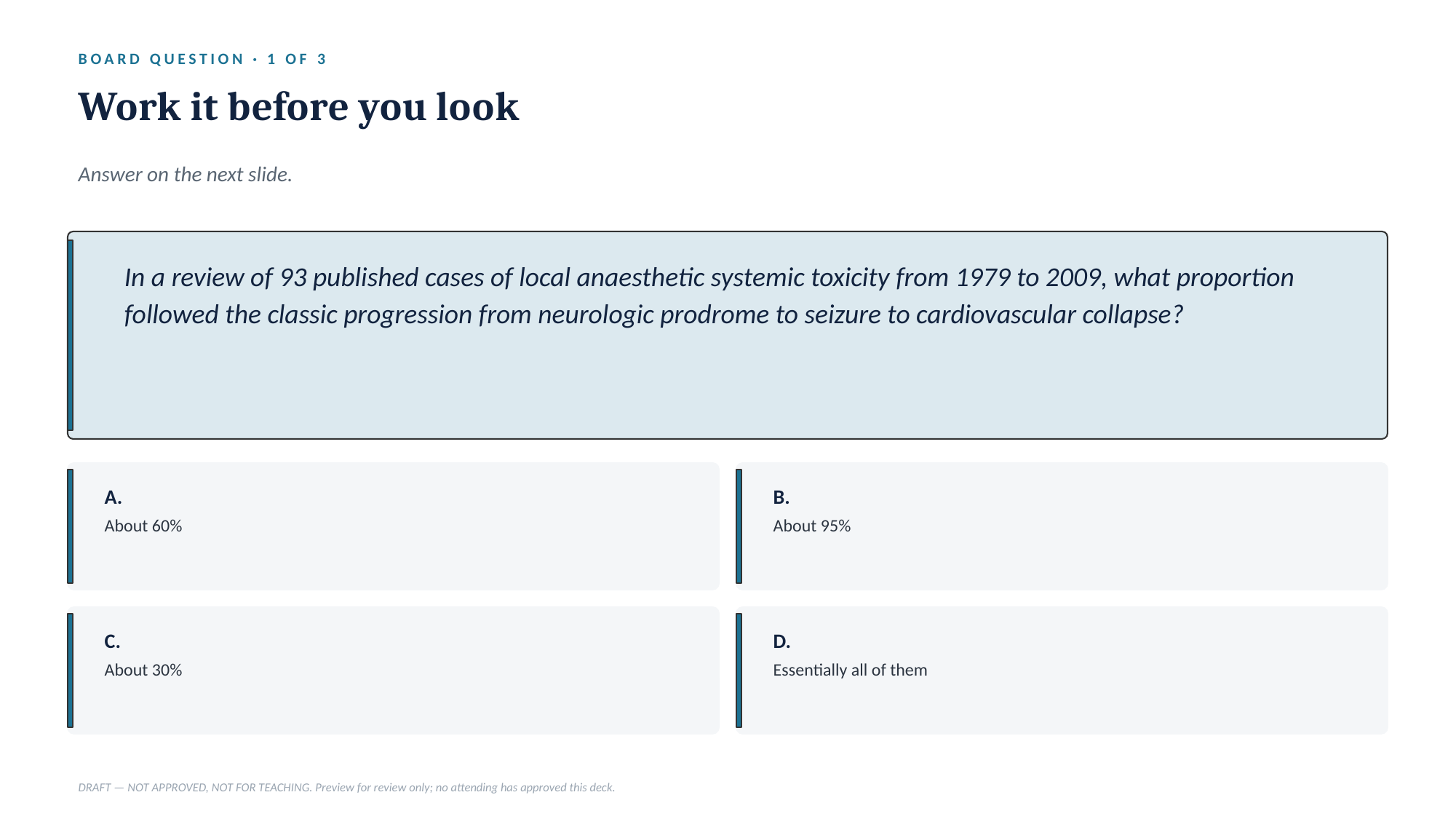

BOARD QUESTION · 1 OF 3
Work it before you look
Answer on the next slide.

In a review of 93 published cases of local anaesthetic systemic toxicity from 1979 to 2009, what proportion followed the classic progression from neurologic prodrome to seizure to cardiovascular collapse?

A.
B.
About 60%
About 95%

C.
D.
About 30%
Essentially all of them
DRAFT — NOT APPROVED, NOT FOR TEACHING. Preview for review only; no attending has approved this deck.